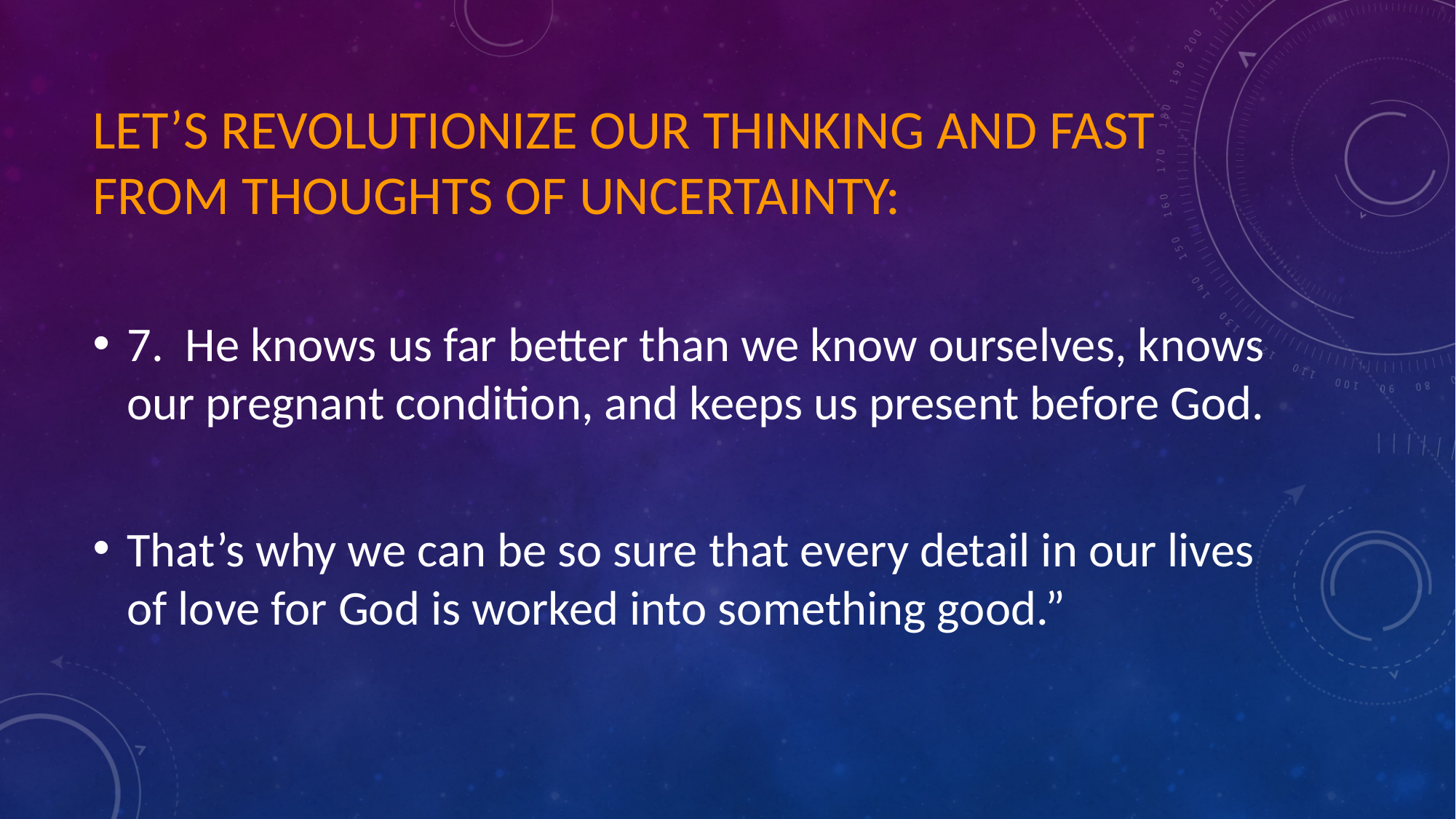

# Let’s revolutionize our thinking and fast from thoughts of uncertainty:
7.  He knows us far better than we know ourselves, knows our pregnant condition, and keeps us present before God.

That’s why we can be so sure that every detail in our lives of love for God is worked into something good.”